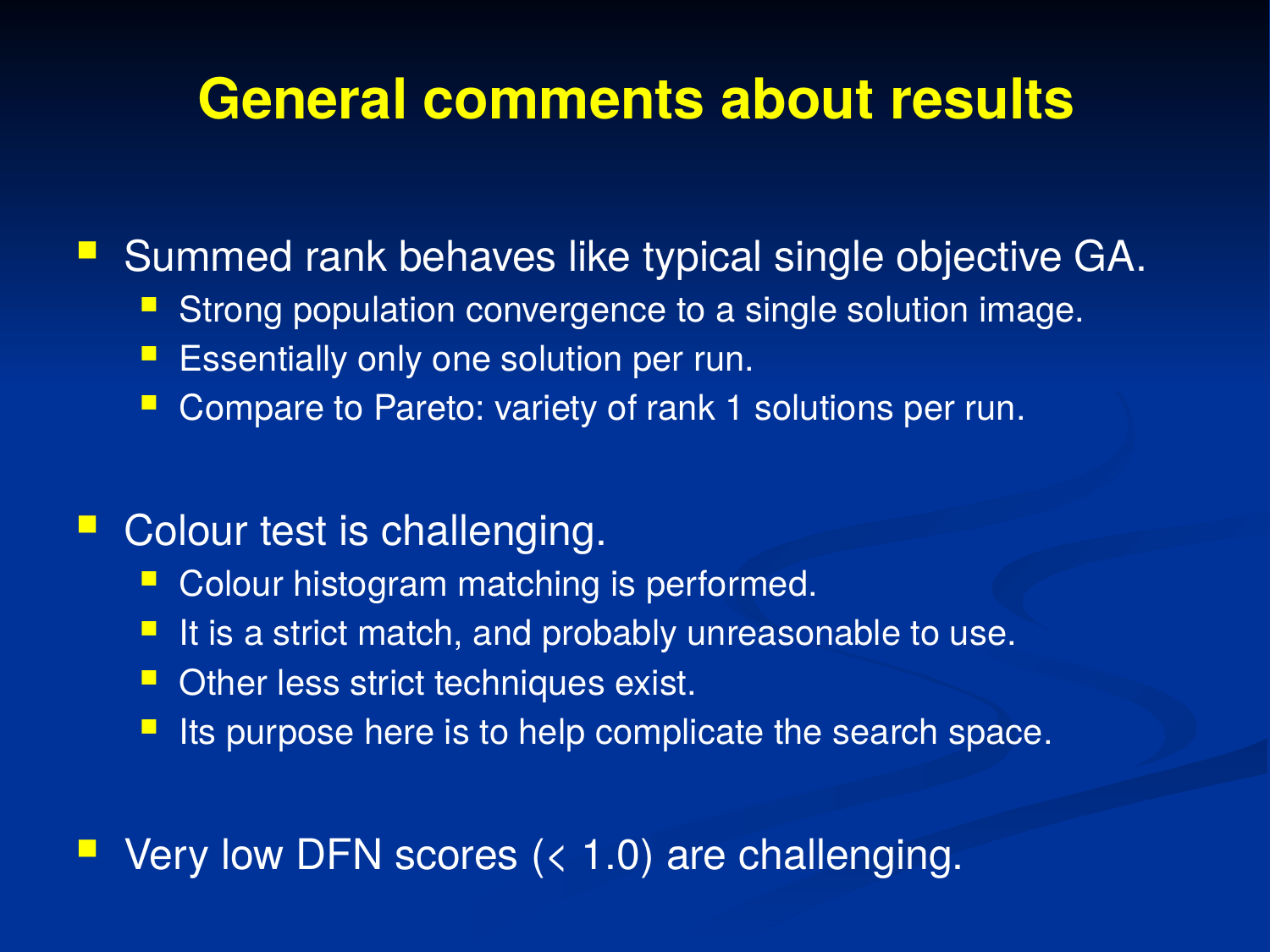

# General comments about results
Summed rank behaves like typical single objective GA.
Strong population convergence to a single solution image.
Essentially only one solution per run.
Compare to Pareto: variety of rank 1 solutions per run.

Colour test is challenging.
Colour histogram matching is performed.
It is a strict match, and probably unreasonable to use.
Other less strict techniques exist.
Its purpose here is to help complicate the search space.

Very low DFN scores (< 1.0) are challenging.